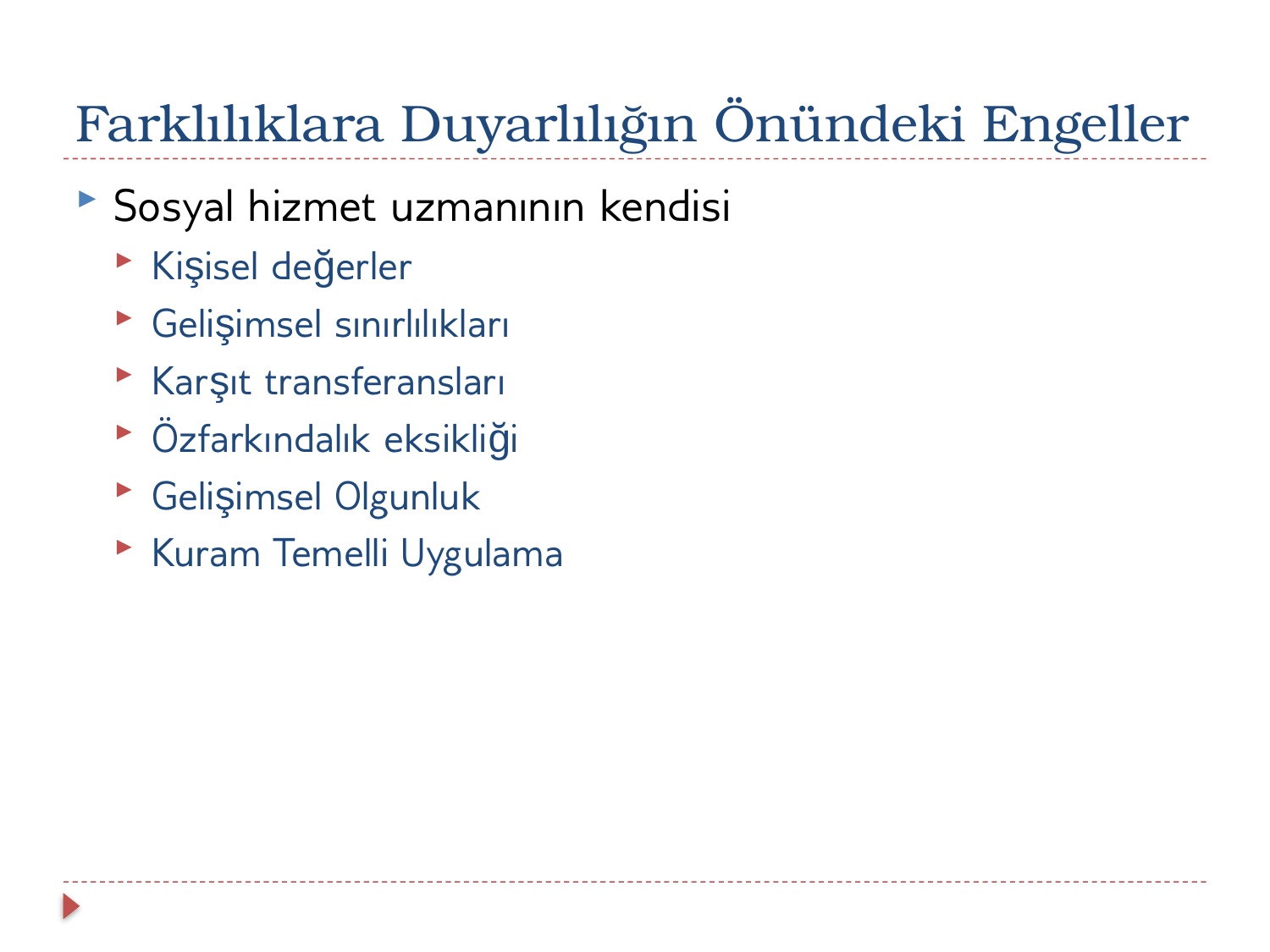

# Farklılıklara Duyarlılığın Önündeki Engeller
Sosyal hizmet uzmanının kendisi
Kişisel değerler
Gelişimsel sınırlılıkları
Karşıt transferansları
Özfarkındalık eksikliği
Gelişimsel Olgunluk
Kuram Temelli Uygulama